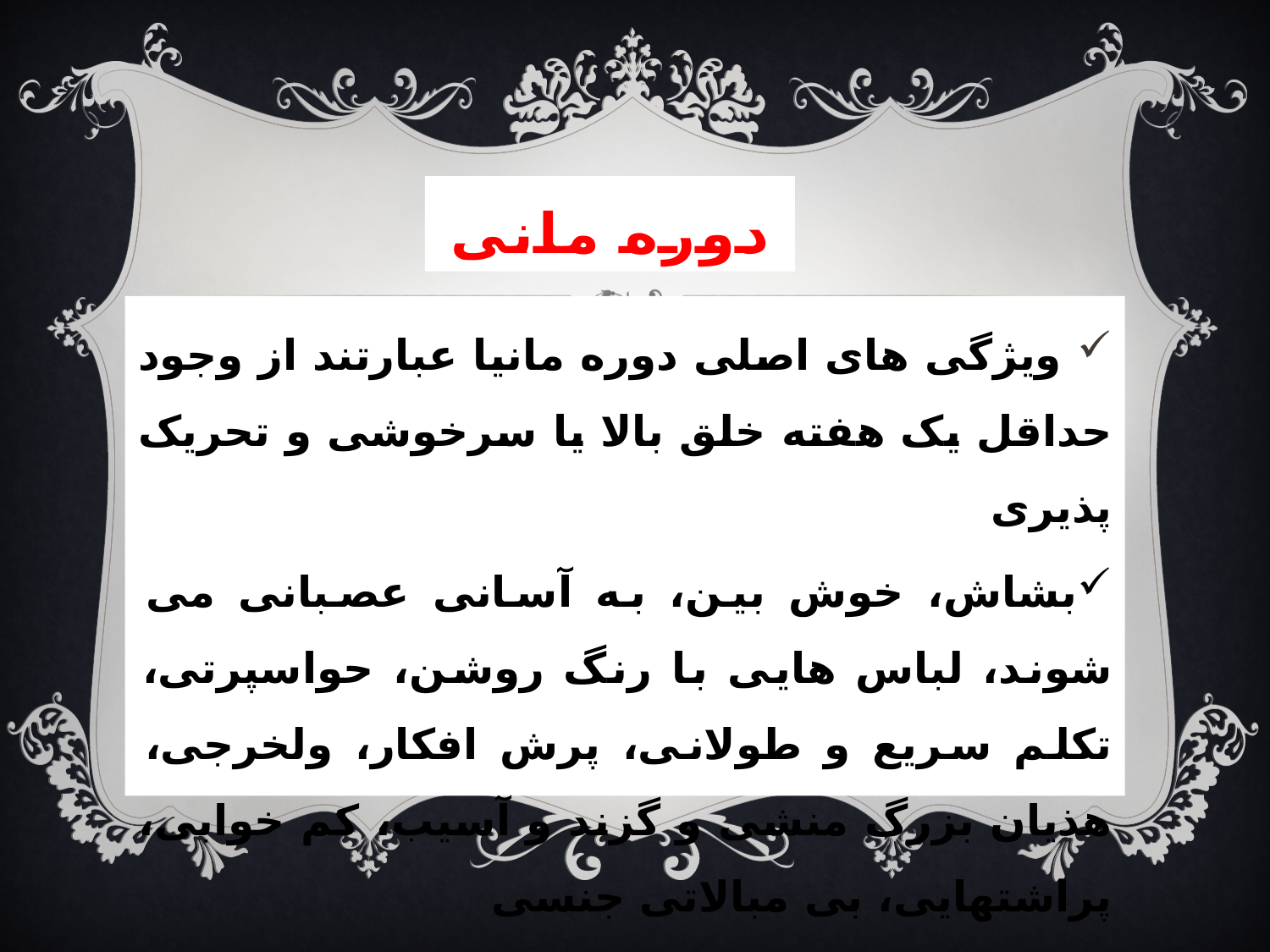

# دوره مانی
 ویژگی های اصلی دوره مانیا عبارتند از وجود حداقل یک هفته خلق بالا یا سرخوشی و تحریک پذیری
بشاش، خوش بین، به آسانی عصبانی می شوند، لباس هایی با رنگ روشن، حواسپرتی، تکلم سریع و طولانی، پرش افکار، ولخرجی، هذیان بزرگ منشی و گزند و آسیب، کم خوابی، پراشتهایی، بی مبالاتی جنسی